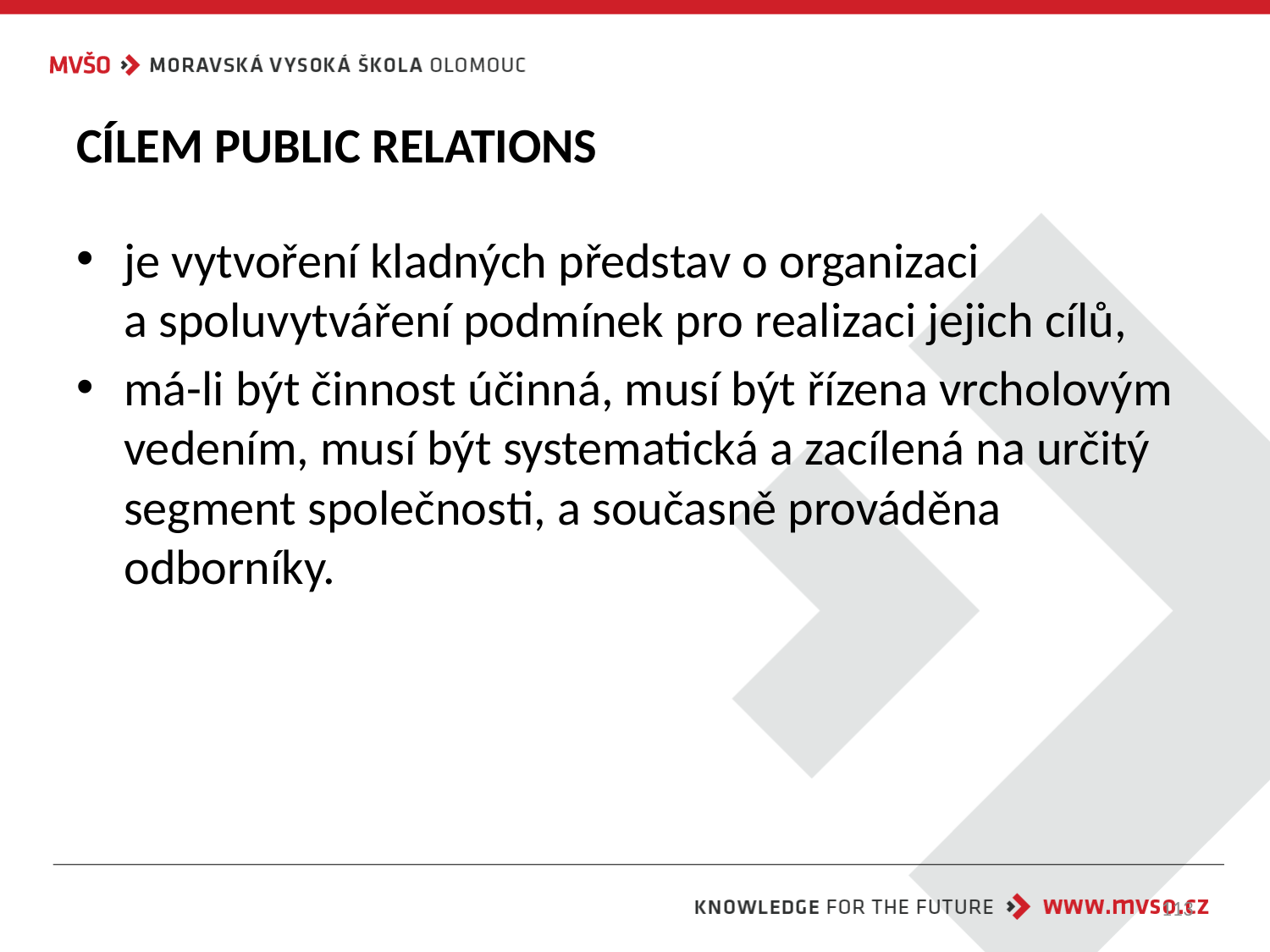

# CÍLEM PUBLIC RELATIONS
je vytvoření kladných představ o organizaci
a spoluvytváření podmínek pro realizaci jejich cílů,
má-li být činnost účinná, musí být řízena vrcholovým vedením, musí být systematická a zacílená na určitý segment společnosti, a současně prováděna odborníky.
113